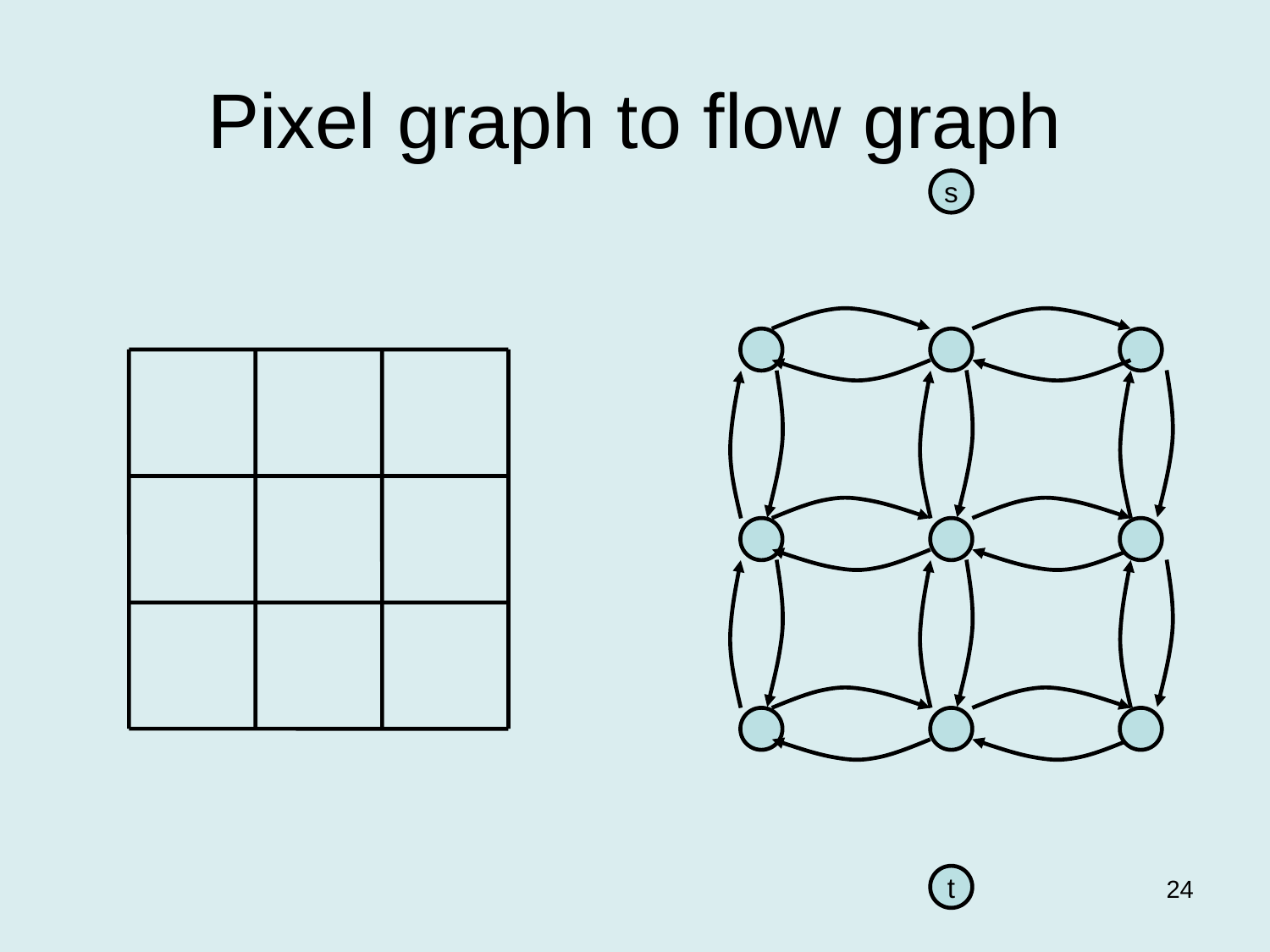

# Pixel graph to flow graph
s

t
24